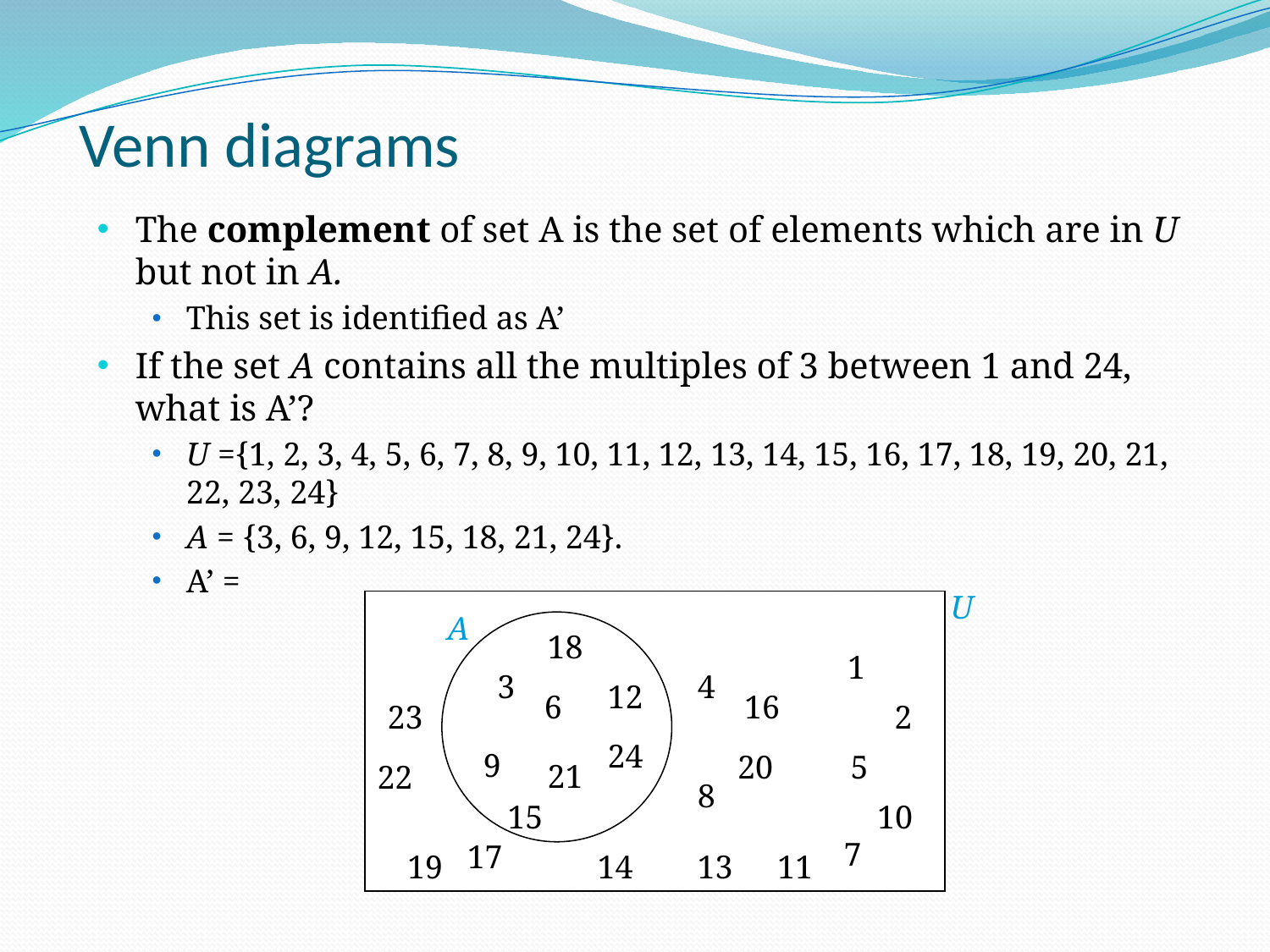

# Venn diagrams
The complement of set A is the set of elements which are in U but not in A.
This set is identified as A’
If the set A contains all the multiples of 3 between 1 and 24, what is A’?
U ={1, 2, 3, 4, 5, 6, 7, 8, 9, 10, 11, 12, 13, 14, 15, 16, 17, 18, 19, 20, 21, 22, 23, 24}
A = {3, 6, 9, 12, 15, 18, 21, 24}.
A’ =

U

A

18
1
3
4
12
6
16
23
2
24
9
20
5
21
22
8
15
10
7
17
19
14
13
11